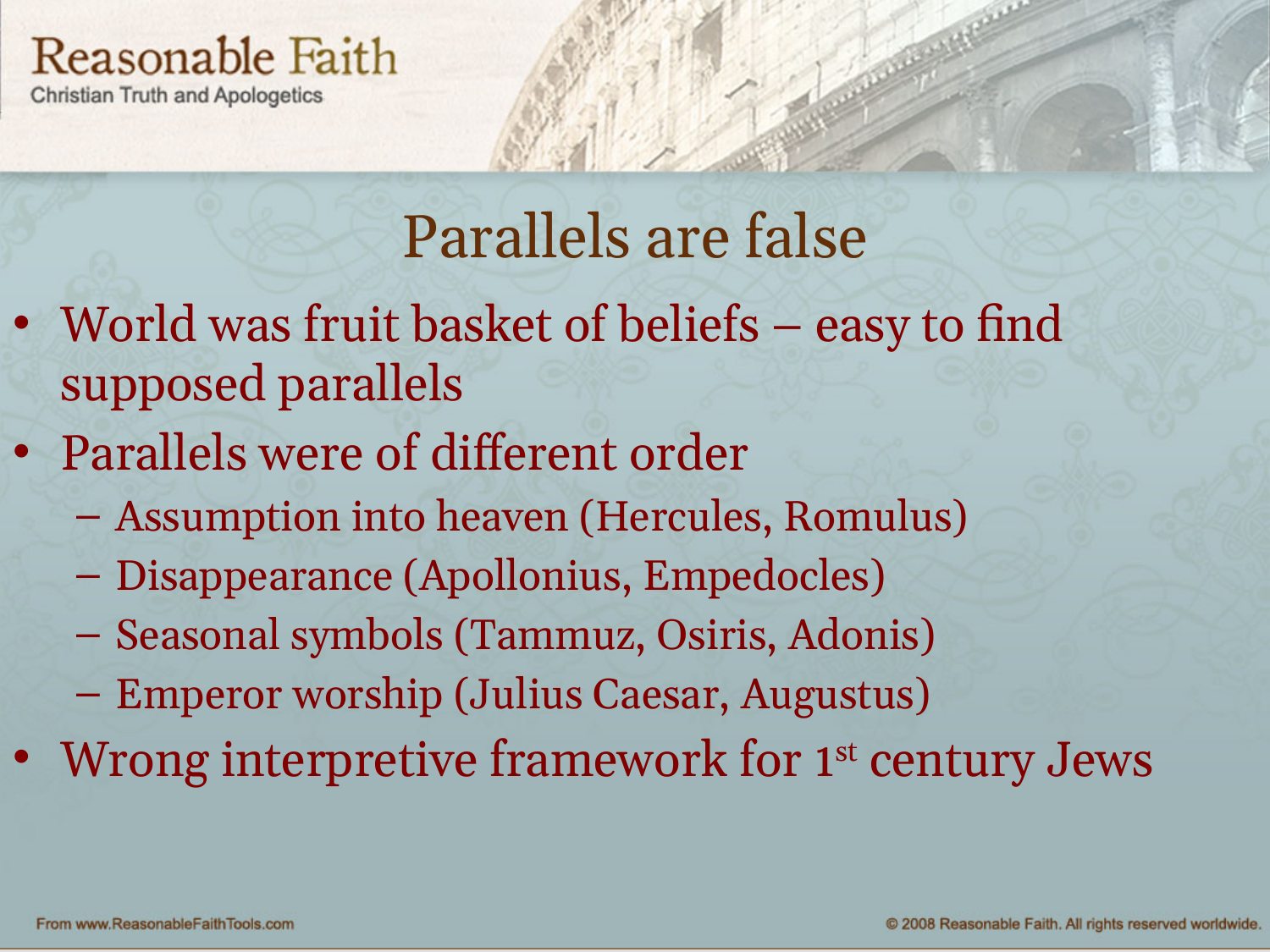

# Parallels are false
World was fruit basket of beliefs – easy to find supposed parallels
Parallels were of different order
Assumption into heaven (Hercules, Romulus)
Disappearance (Apollonius, Empedocles)
Seasonal symbols (Tammuz, Osiris, Adonis)
Emperor worship (Julius Caesar, Augustus)
Wrong interpretive framework for 1st century Jews